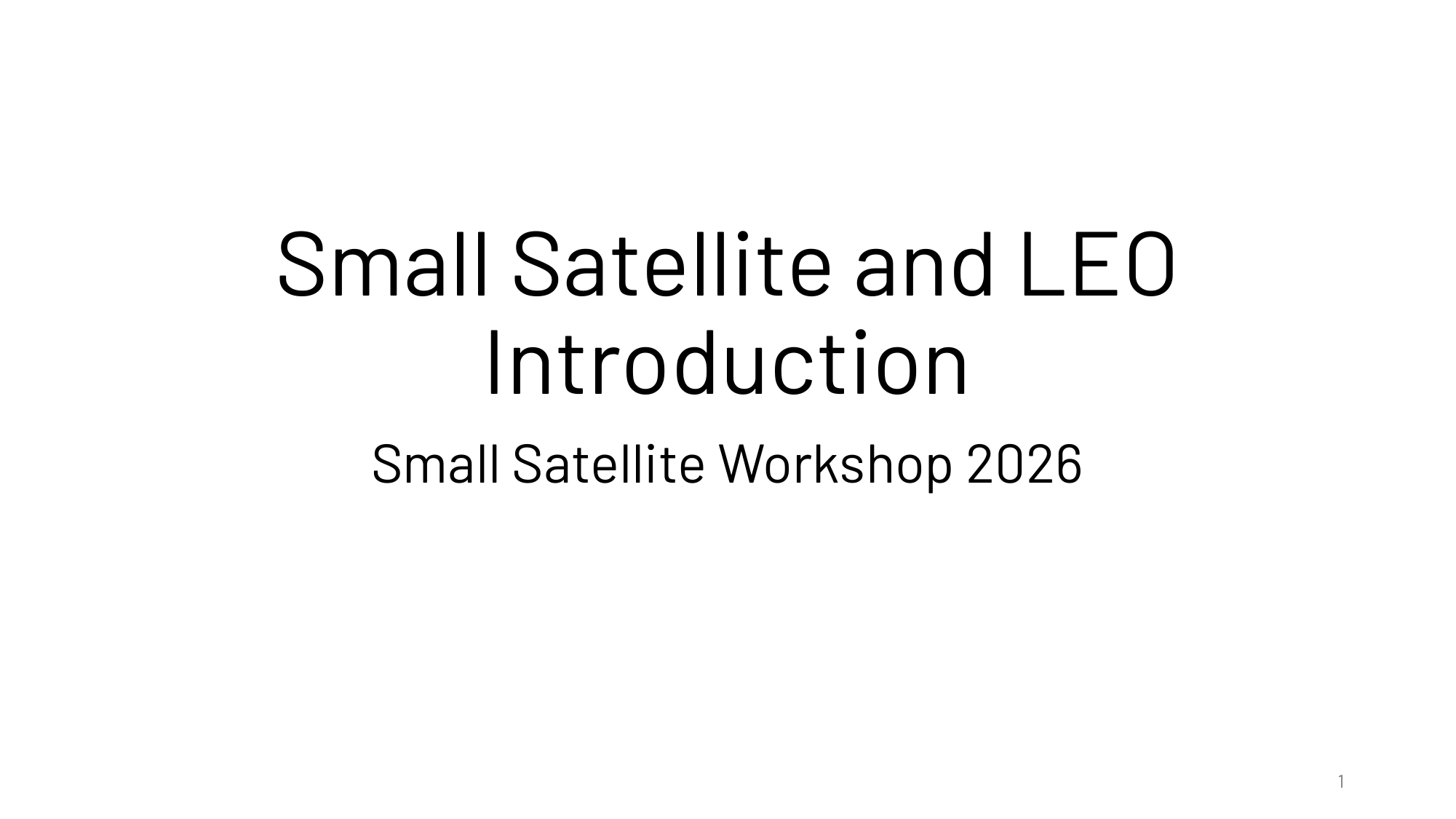

# Small Satellite and LEO Introduction
Small Satellite Workshop 2026
1